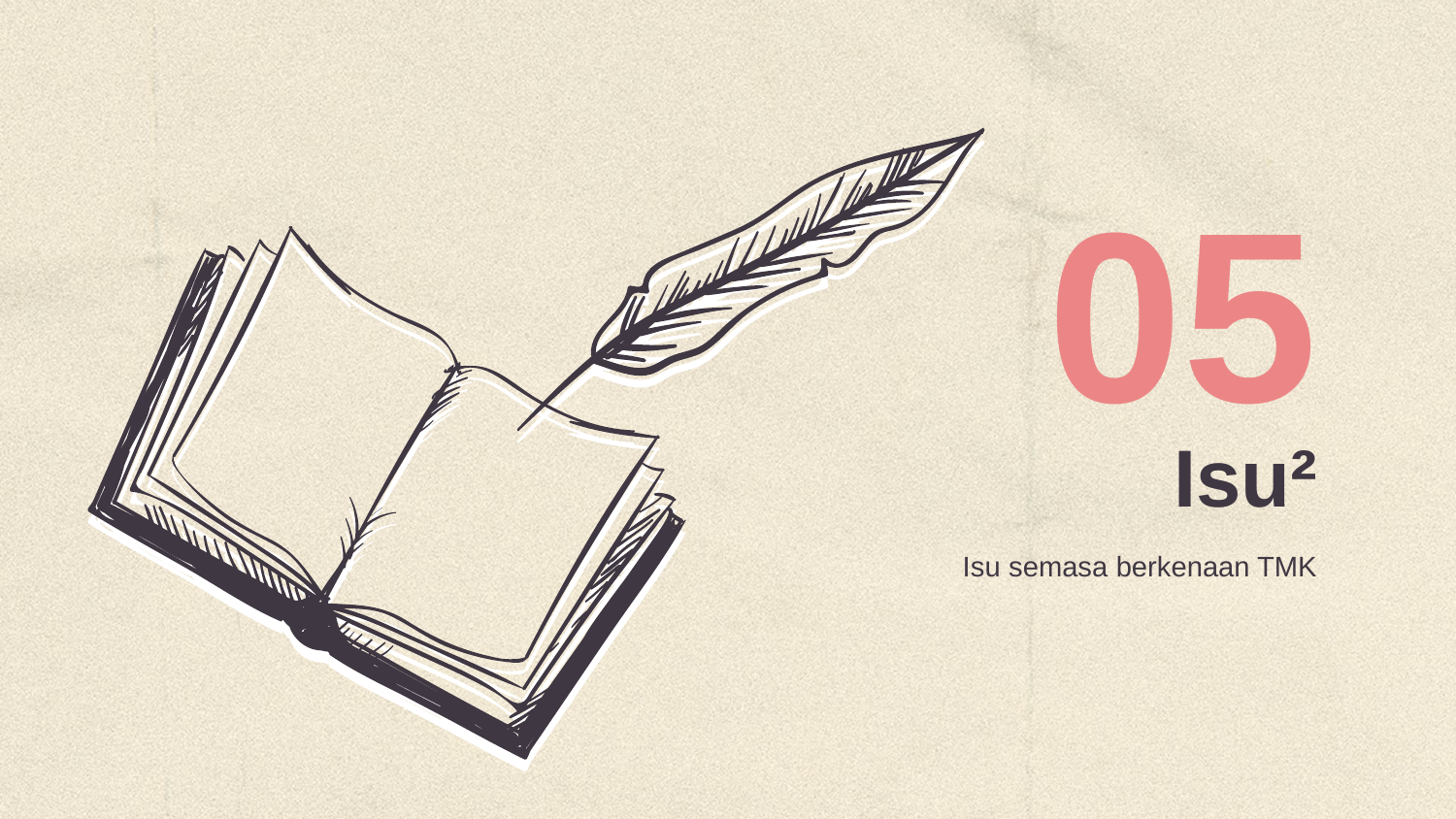

05

# Isu­²
Isu semasa berkenaan TMK